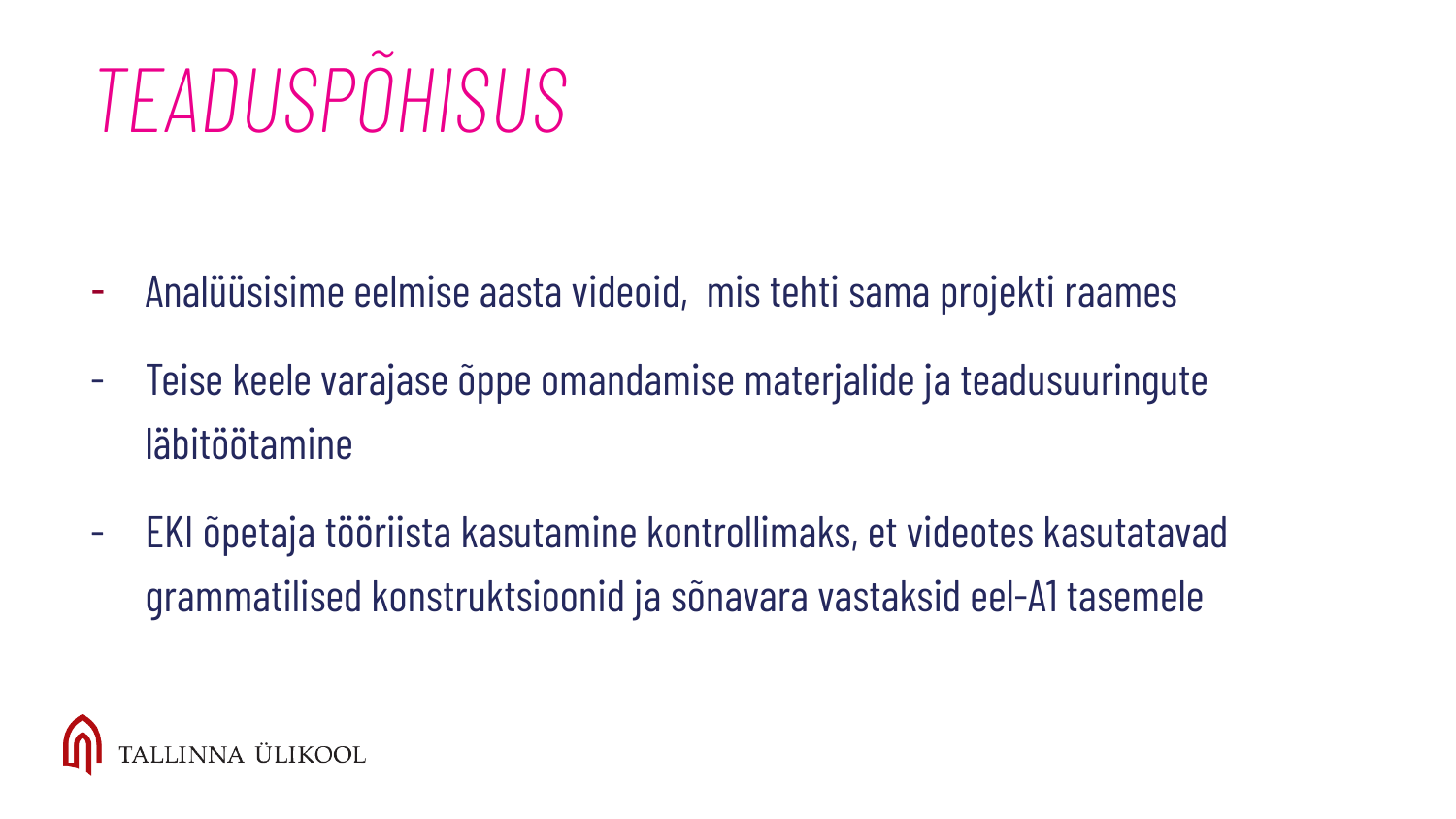

# TEADUSPÕHISUS
Analüüsisime eelmise aasta videoid,  mis tehti sama projekti raames
Teise keele varajase õppe omandamise materjalide ja teadusuuringute läbitöötamine
EKI õpetaja tööriista kasutamine kontrollimaks, et videotes kasutatavad grammatilised konstruktsioonid ja sõnavara vastaksid eel-A1 tasemele